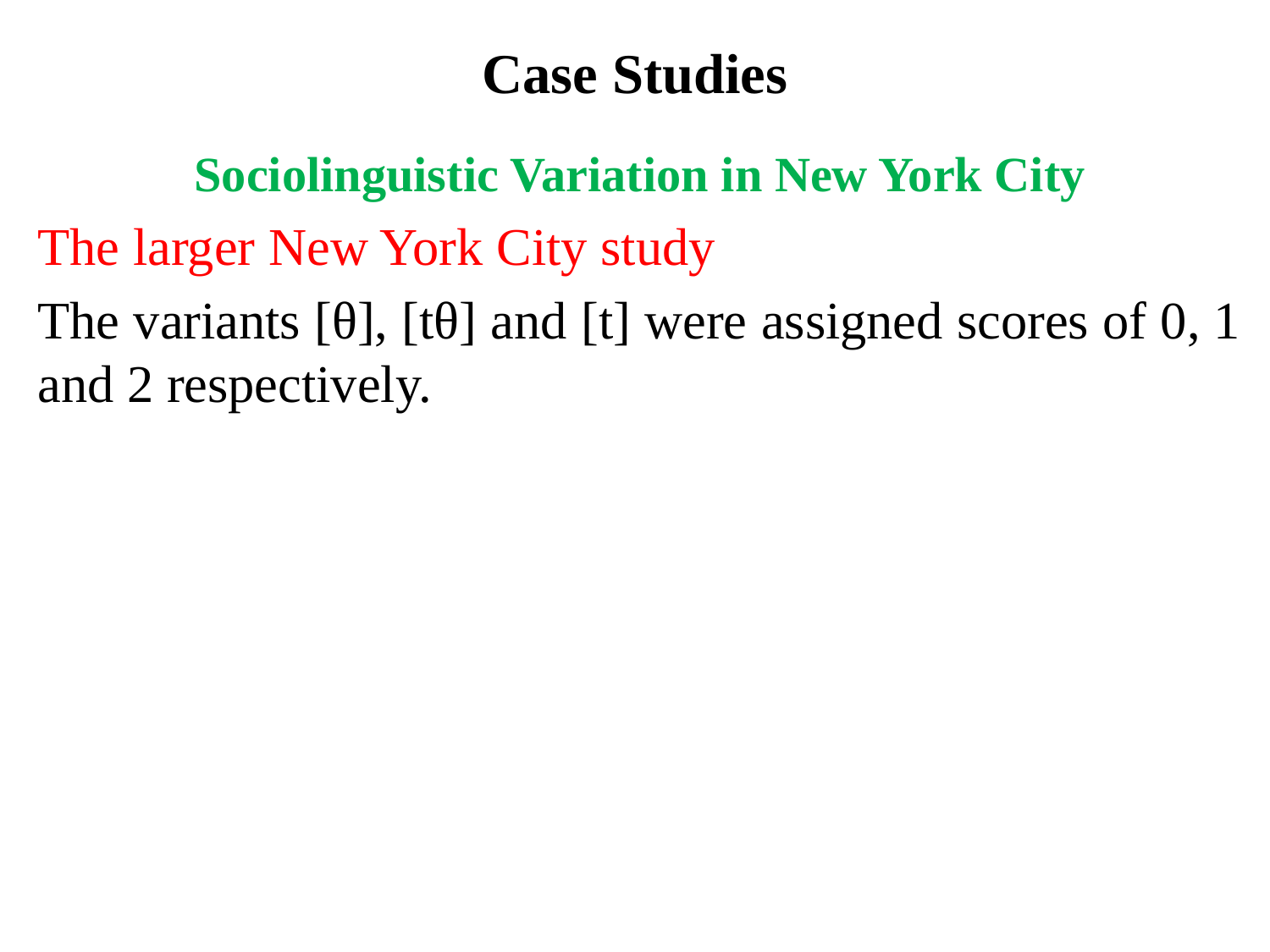

# Case Studies
Sociolinguistic Variation in New York City
The larger New York City study
The variants [θ], [tθ] and [t] were assigned scores of 0, 1 and 2 respectively.